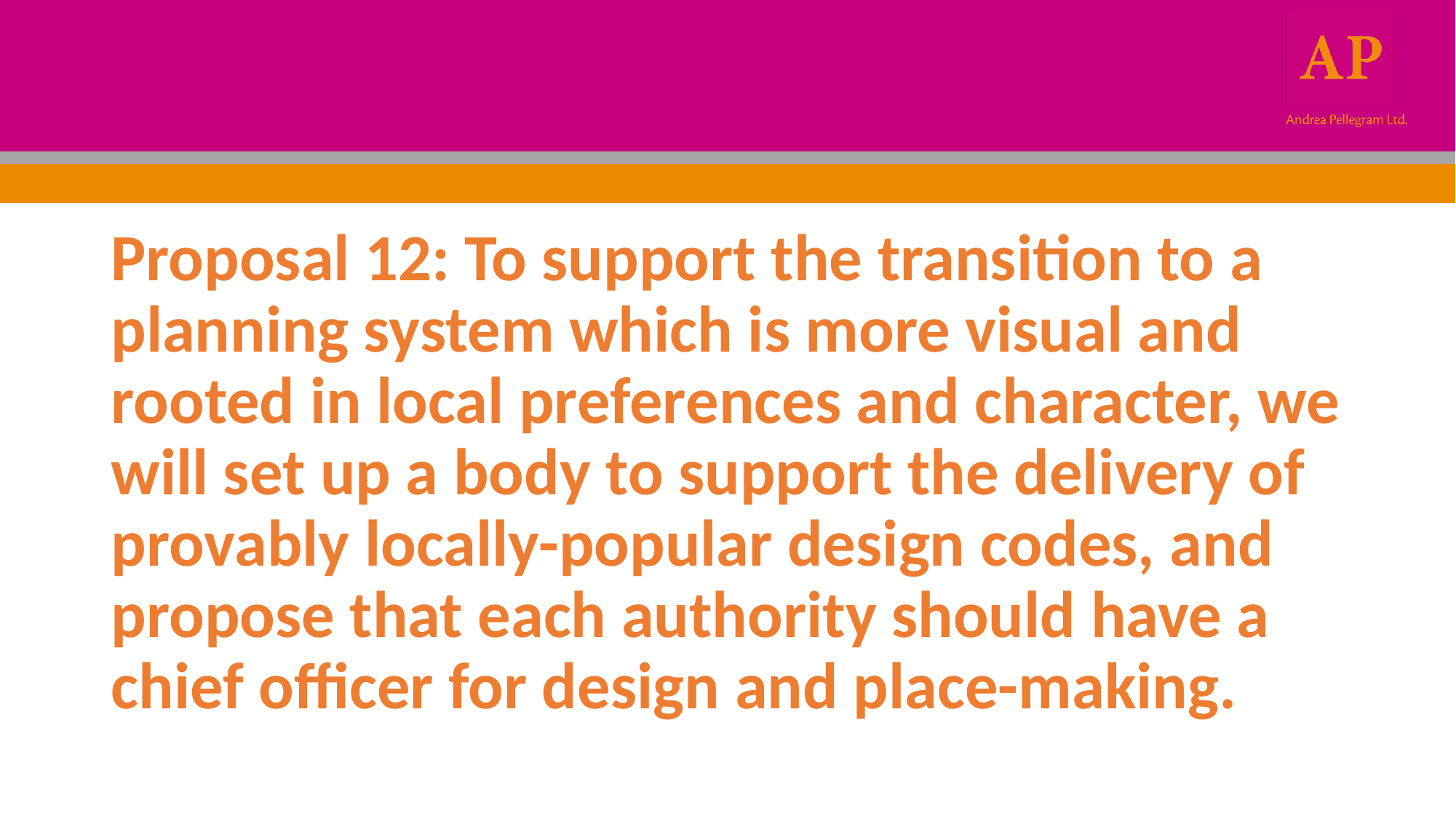

#
Proposal 12: To support the transition to a planning system which is more visual and rooted in local preferences and character, we will set up a body to support the delivery of provably locally-popular design codes, and propose that each authority should have a chief officer for design and place-making.